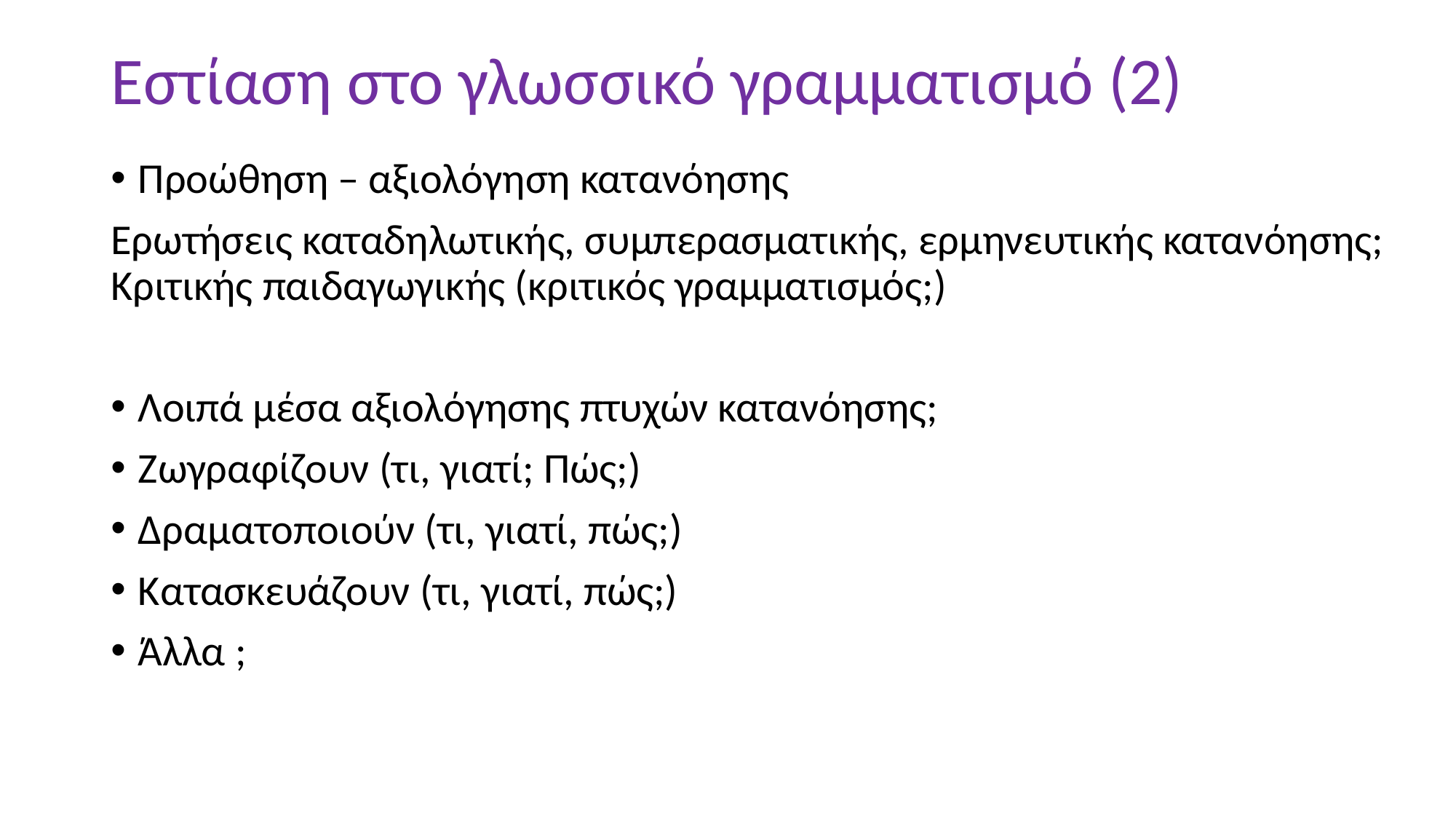

# Εστίαση στο γλωσσικό γραμματισμό (2)
Προώθηση – αξιολόγηση κατανόησης
Ερωτήσεις καταδηλωτικής, συμπερασματικής, ερμηνευτικής κατανόησης; Κριτικής παιδαγωγικής (κριτικός γραμματισμός;)

Λοιπά μέσα αξιολόγησης πτυχών κατανόησης;
Ζωγραφίζουν (τι, γιατί; Πώς;)
Δραματοποιούν (τι, γιατί, πώς;)
Κατασκευάζουν (τι, γιατί, πώς;)
Άλλα ;